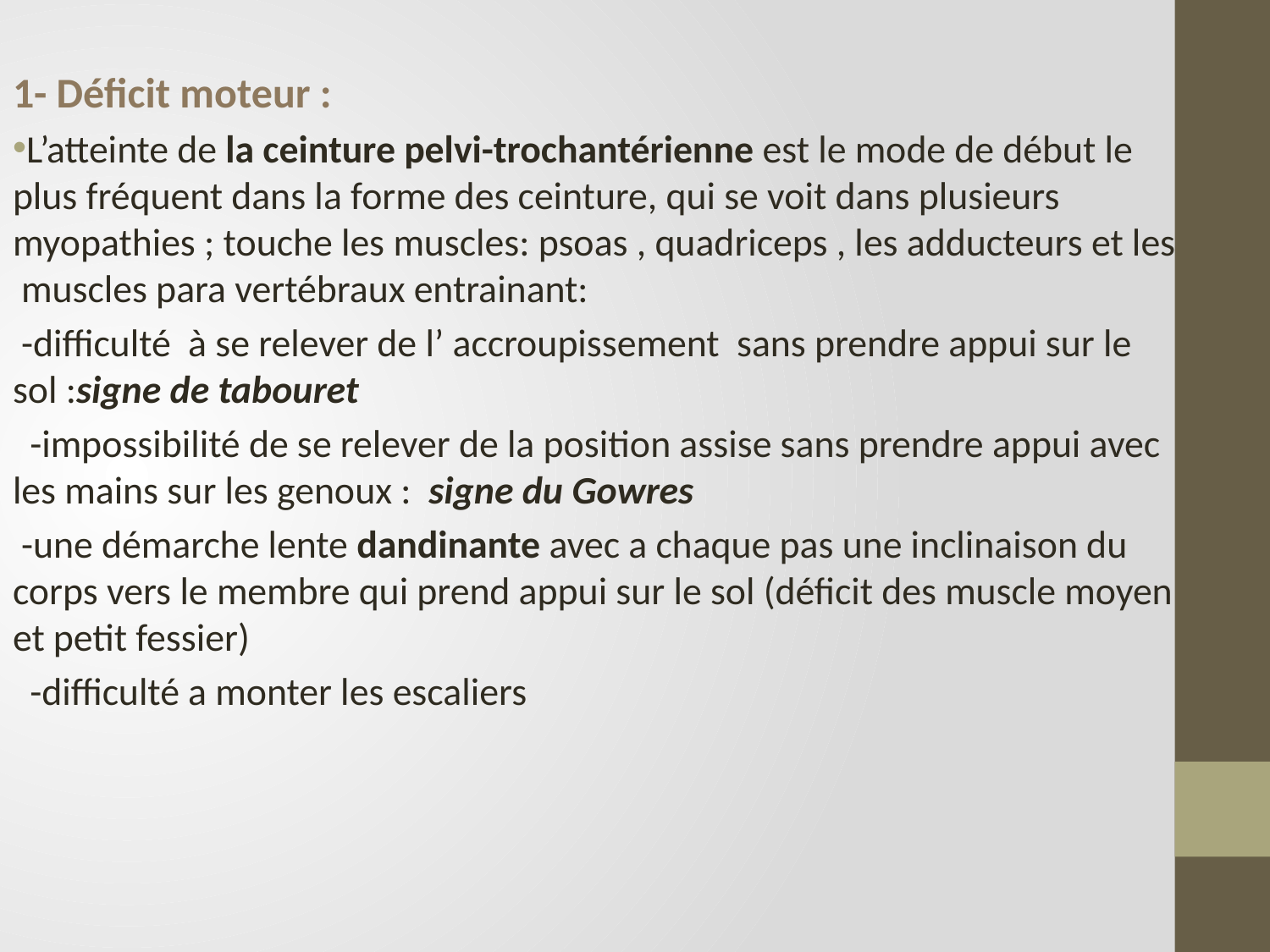

1- Déficit moteur :
L’atteinte de la ceinture pelvi-trochantérienne est le mode de début le plus fréquent dans la forme des ceinture, qui se voit dans plusieurs myopathies ; touche les muscles: psoas , quadriceps , les adducteurs et les  muscles para vertébraux entrainant:
 -difficulté  à se relever de l’ accroupissement  sans prendre appui sur le sol :signe de tabouret
  -impossibilité de se relever de la position assise sans prendre appui avec les mains sur les genoux :  signe du Gowres
 -une démarche lente dandinante avec a chaque pas une inclinaison du corps vers le membre qui prend appui sur le sol (déficit des muscle moyen et petit fessier)
  -difficulté a monter les escaliers